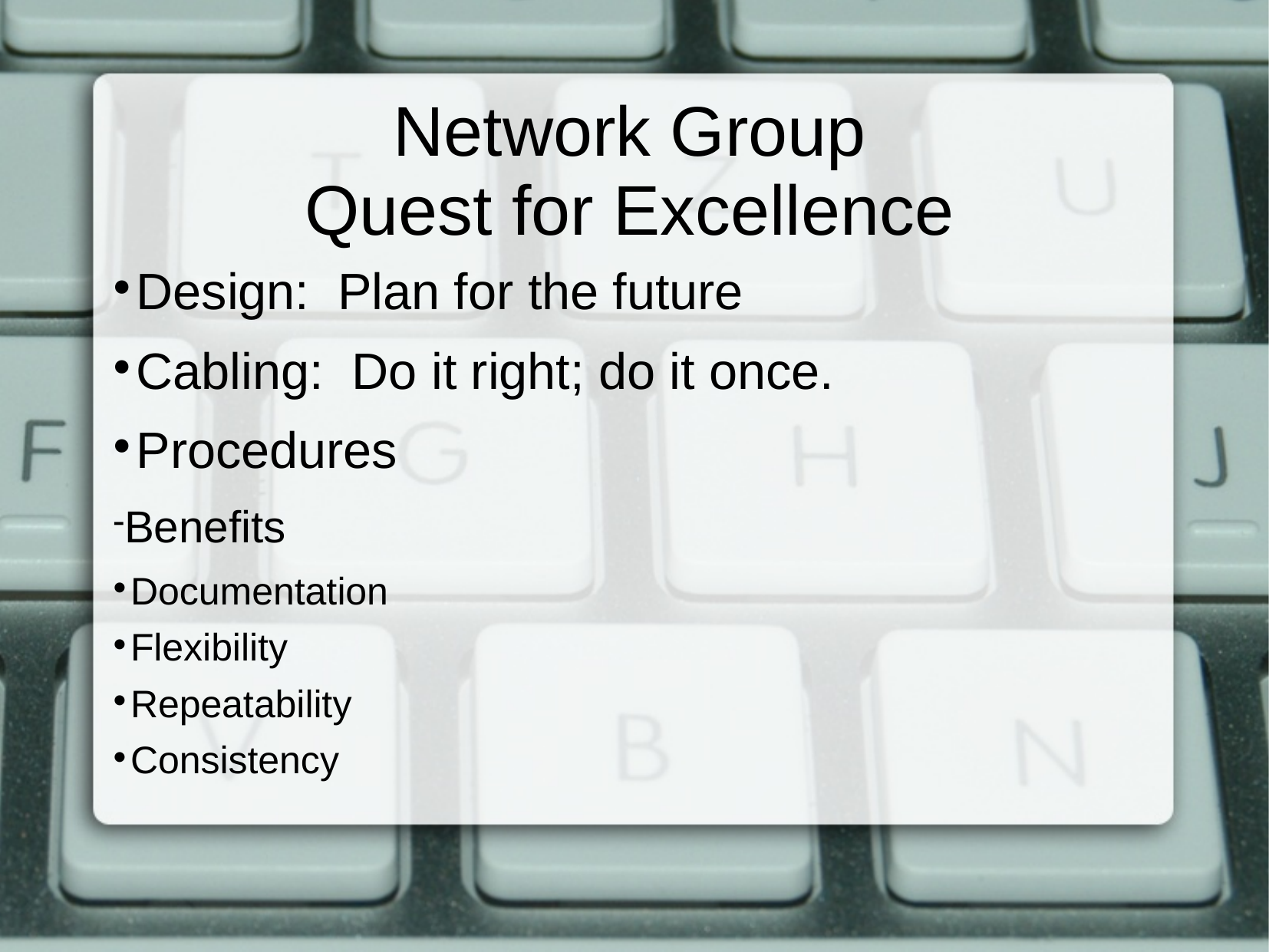

Network Group
Quest for Excellence
Design:  Plan for the future
Cabling:  Do it right; do it once.
Procedures
Benefits
Documentation
Flexibility
Repeatability
Consistency